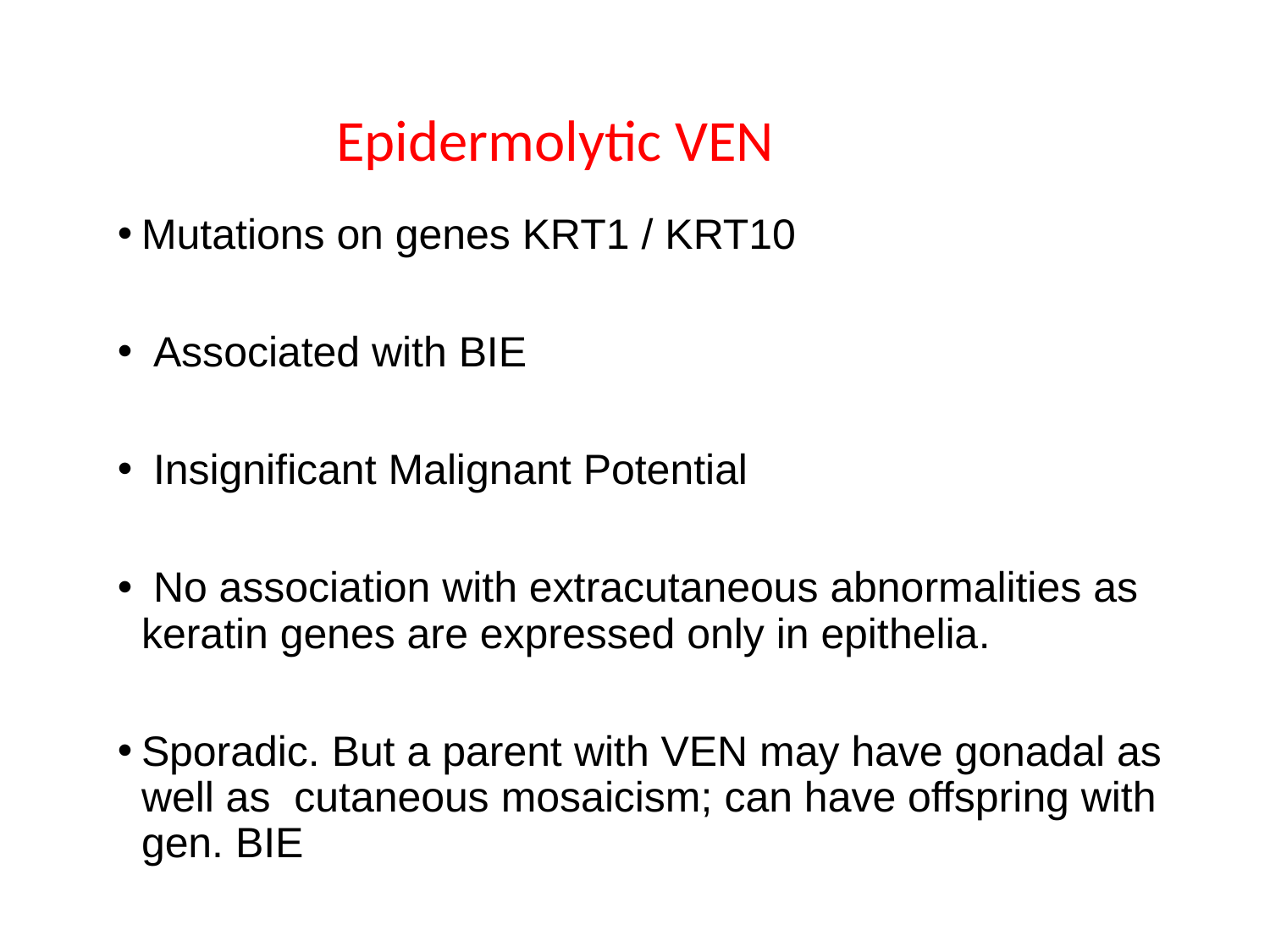

# Epidermolytic VEN
Mutations on genes KRT1 / KRT10

 Associated with BIE

 Insignificant Malignant Potential

 No association with extracutaneous abnormalities as keratin genes are expressed only in epithelia.

Sporadic. But a parent with VEN may have gonadal as well as  cutaneous mosaicism; can have offspring with gen. BIE